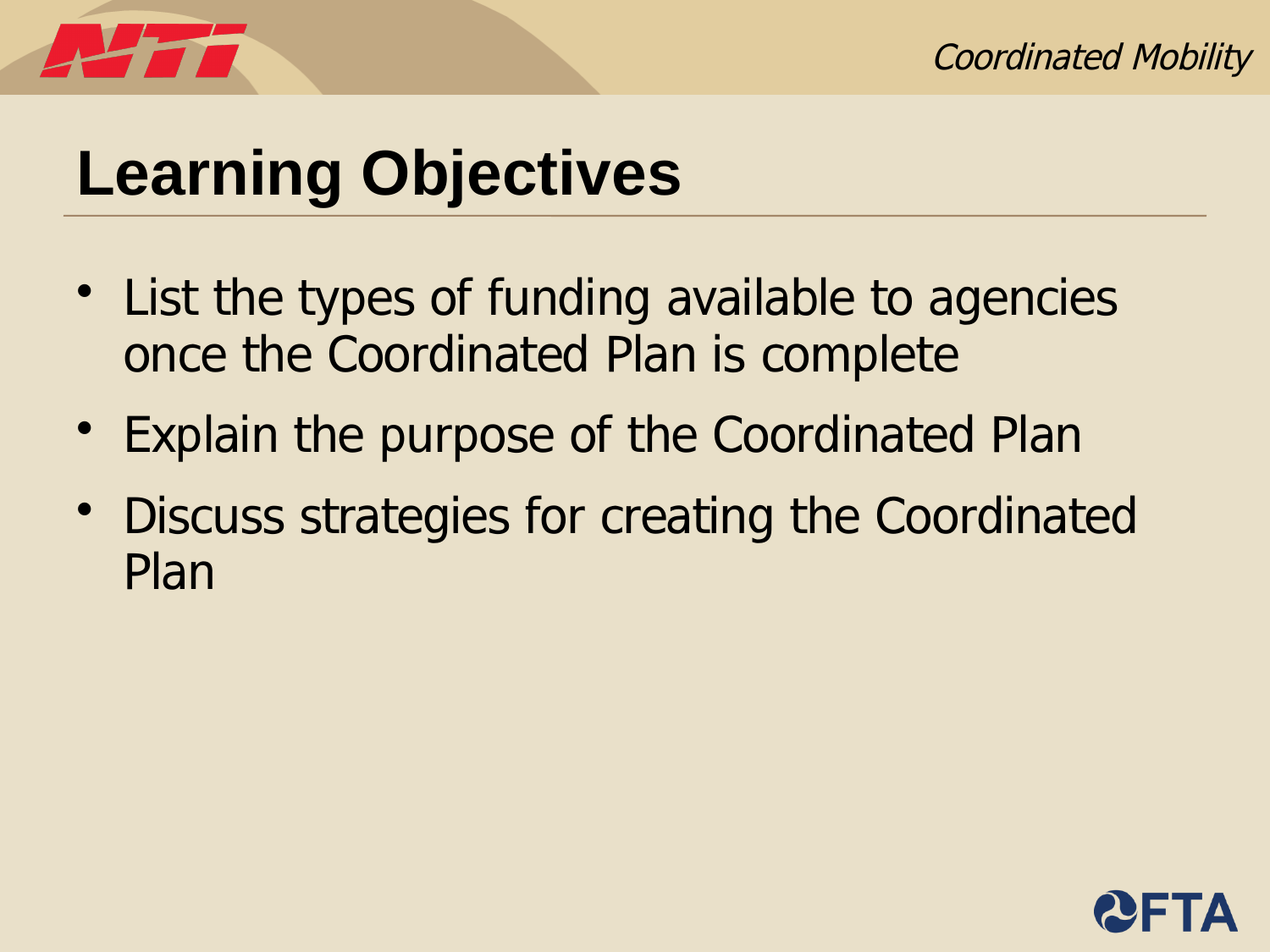

# Learning Objectives
List the types of funding available to agencies once the Coordinated Plan is complete
Explain the purpose of the Coordinated Plan
Discuss strategies for creating the Coordinated Plan